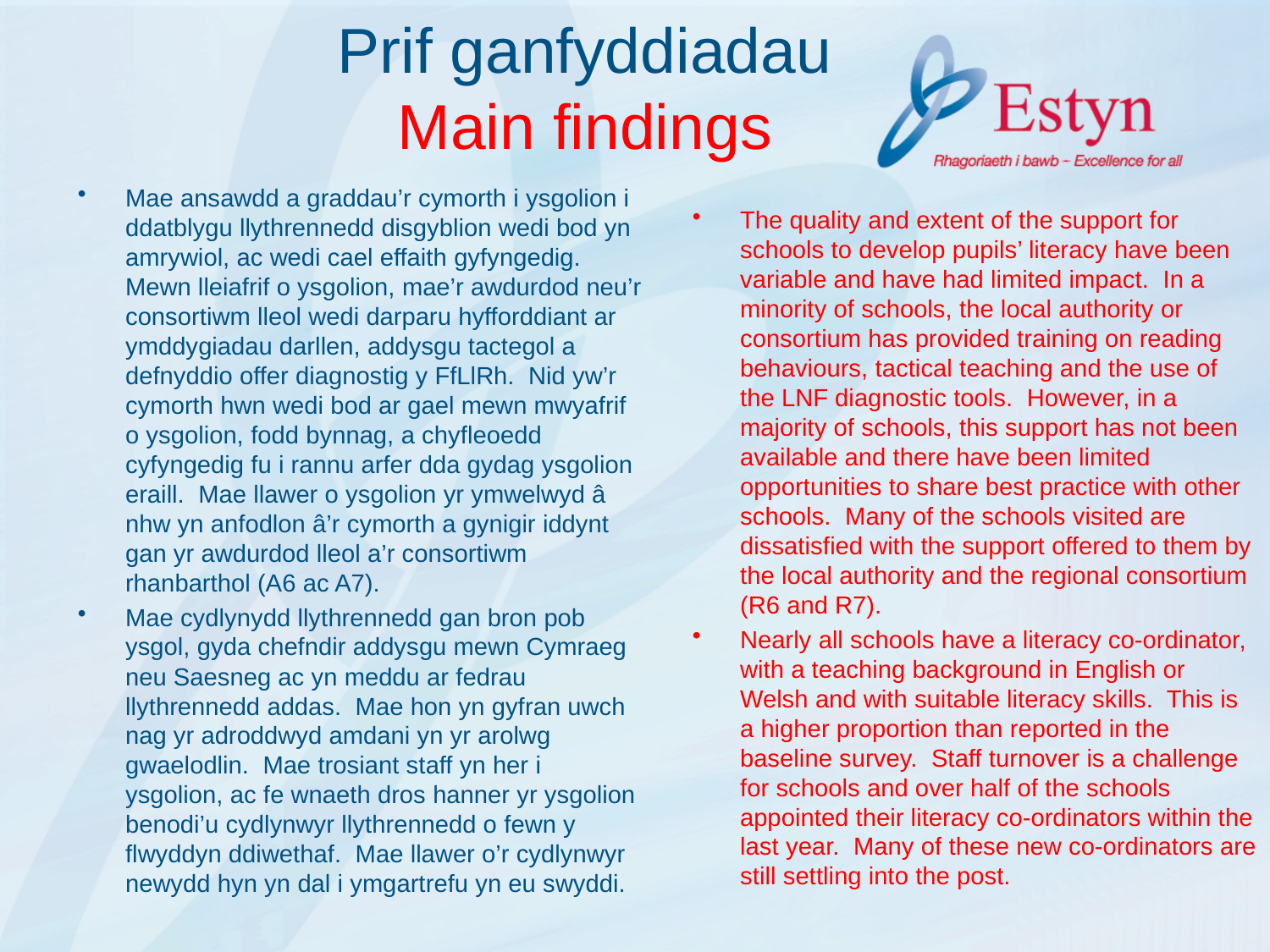

# Prif ganfyddiadau Main findings
Mae ansawdd a graddau’r cymorth i ysgolion i ddatblygu llythrennedd disgyblion wedi bod yn amrywiol, ac wedi cael effaith gyfyngedig. Mewn lleiafrif o ysgolion, mae’r awdurdod neu’r consortiwm lleol wedi darparu hyfforddiant ar ymddygiadau darllen, addysgu tactegol a defnyddio offer diagnostig y FfLlRh.  Nid yw’r cymorth hwn wedi bod ar gael mewn mwyafrif o ysgolion, fodd bynnag, a chyfleoedd cyfyngedig fu i rannu arfer dda gydag ysgolion eraill.  Mae llawer o ysgolion yr ymwelwyd â nhw yn anfodlon â’r cymorth a gynigir iddynt gan yr awdurdod lleol a’r consortiwm rhanbarthol (A6 ac A7).
Mae cydlynydd llythrennedd gan bron pob ysgol, gyda chefndir addysgu mewn Cymraeg neu Saesneg ac yn meddu ar fedrau llythrennedd addas.  Mae hon yn gyfran uwch nag yr adroddwyd amdani yn yr arolwg gwaelodlin.  Mae trosiant staff yn her i ysgolion, ac fe wnaeth dros hanner yr ysgolion benodi’u cydlynwyr llythrennedd o fewn y flwyddyn ddiwethaf.  Mae llawer o’r cydlynwyr newydd hyn yn dal i ymgartrefu yn eu swyddi.
The quality and extent of the support for schools to develop pupils’ literacy have been variable and have had limited impact.  In a minority of schools, the local authority or consortium has provided training on reading behaviours, tactical teaching and the use of the LNF diagnostic tools.  However, in a majority of schools, this support has not been available and there have been limited opportunities to share best practice with other schools.  Many of the schools visited are dissatisfied with the support offered to them by the local authority and the regional consortium (R6 and R7).
Nearly all schools have a literacy co-ordinator, with a teaching background in English or Welsh and with suitable literacy skills.  This is a higher proportion than reported in the baseline survey.  Staff turnover is a challenge for schools and over half of the schools appointed their literacy co-ordinators within the last year.  Many of these new co-ordinators are still settling into the post.